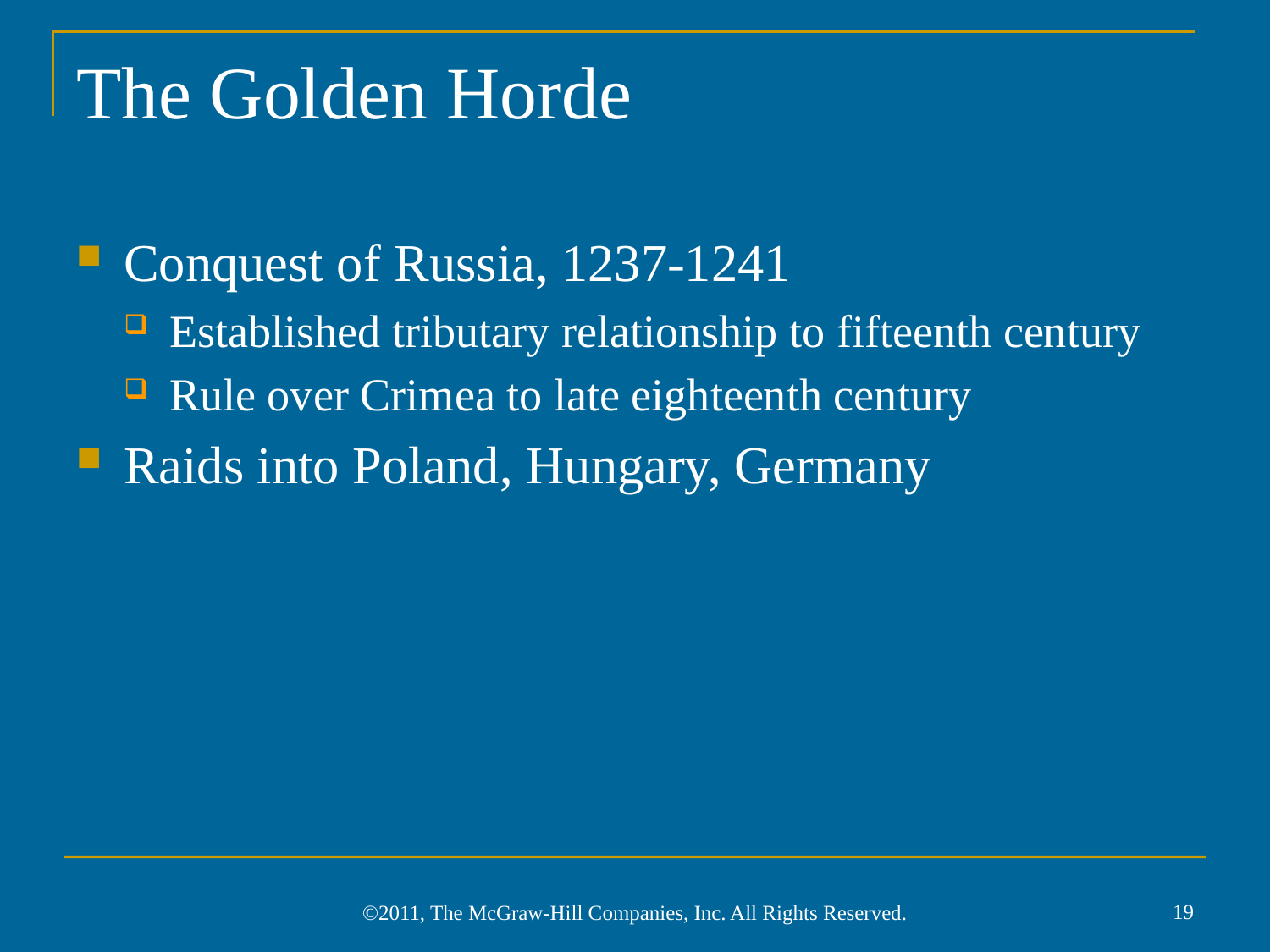

# The Golden Horde
Conquest of Russia, 1237-1241
Established tributary relationship to fifteenth century
Rule over Crimea to late eighteenth century
Raids into Poland, Hungary, Germany
19
©2011, The McGraw-Hill Companies, Inc. All Rights Reserved.